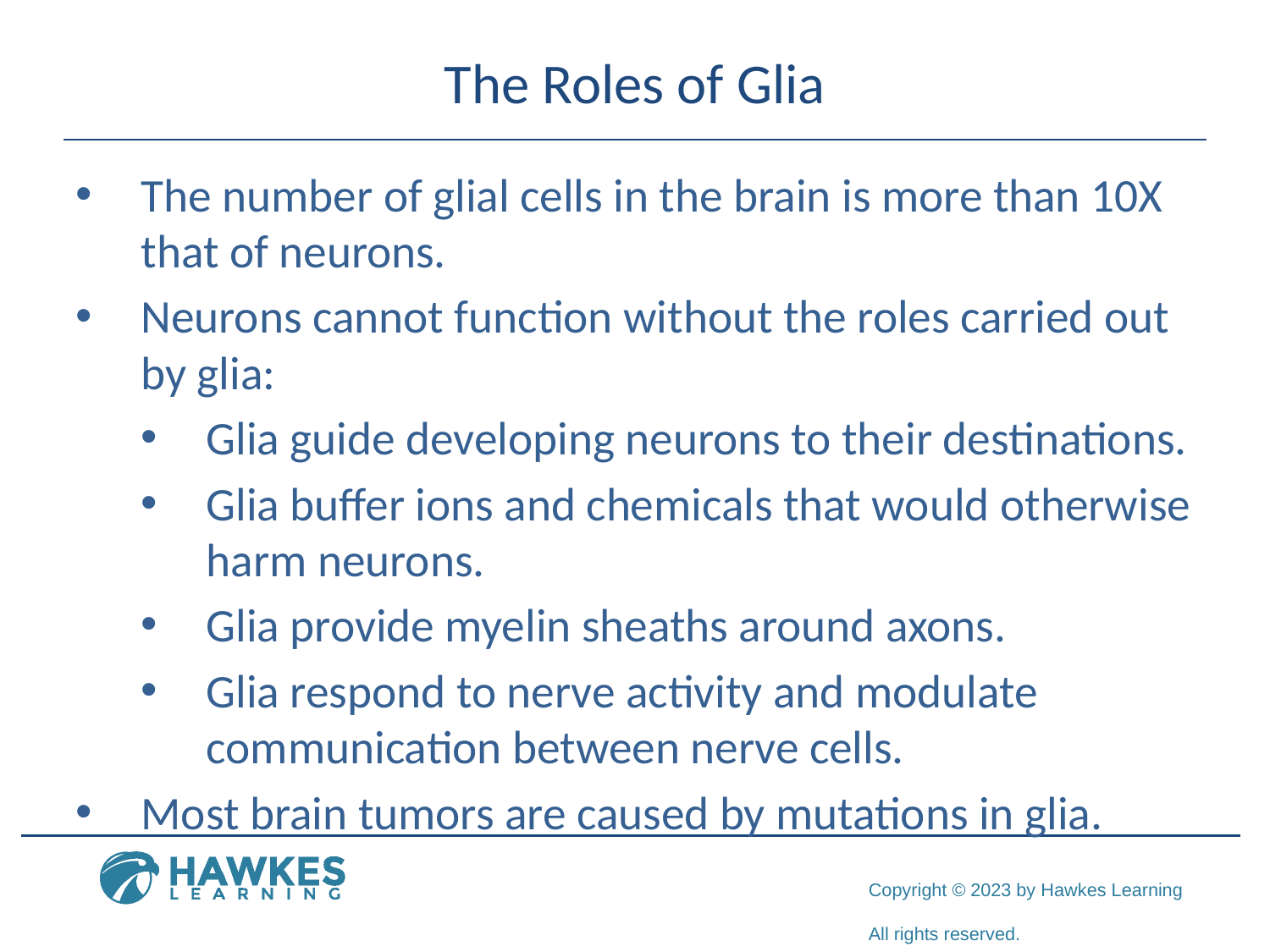

# The Roles of Glia
The number of glial cells in the brain is more than 10X that of neurons.
Neurons cannot function without the roles carried out by glia:
Glia guide developing neurons to their destinations.
Glia buffer ions and chemicals that would otherwise harm neurons.
Glia provide myelin sheaths around axons.
Glia respond to nerve activity and modulate communication between nerve cells.
Most brain tumors are caused by mutations in glia.